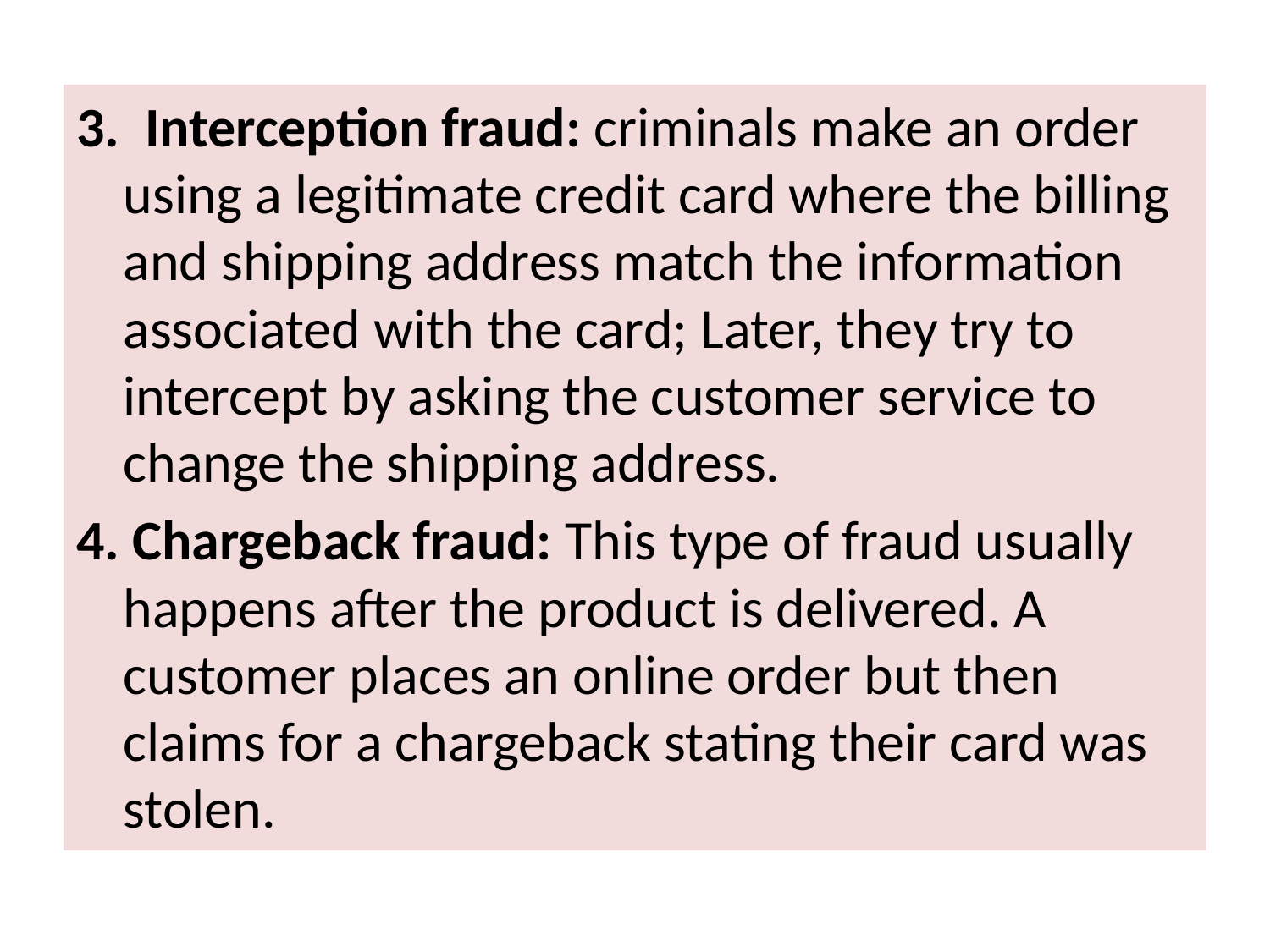

3.  Interception fraud: criminals make an order using a legitimate credit card where the billing and shipping address match the information associated with the card; Later, they try to intercept by asking the customer service to change the shipping address.
4. Chargeback fraud: This type of fraud usually happens after the product is delivered. A customer places an online order but then claims for a chargeback stating their card was stolen.